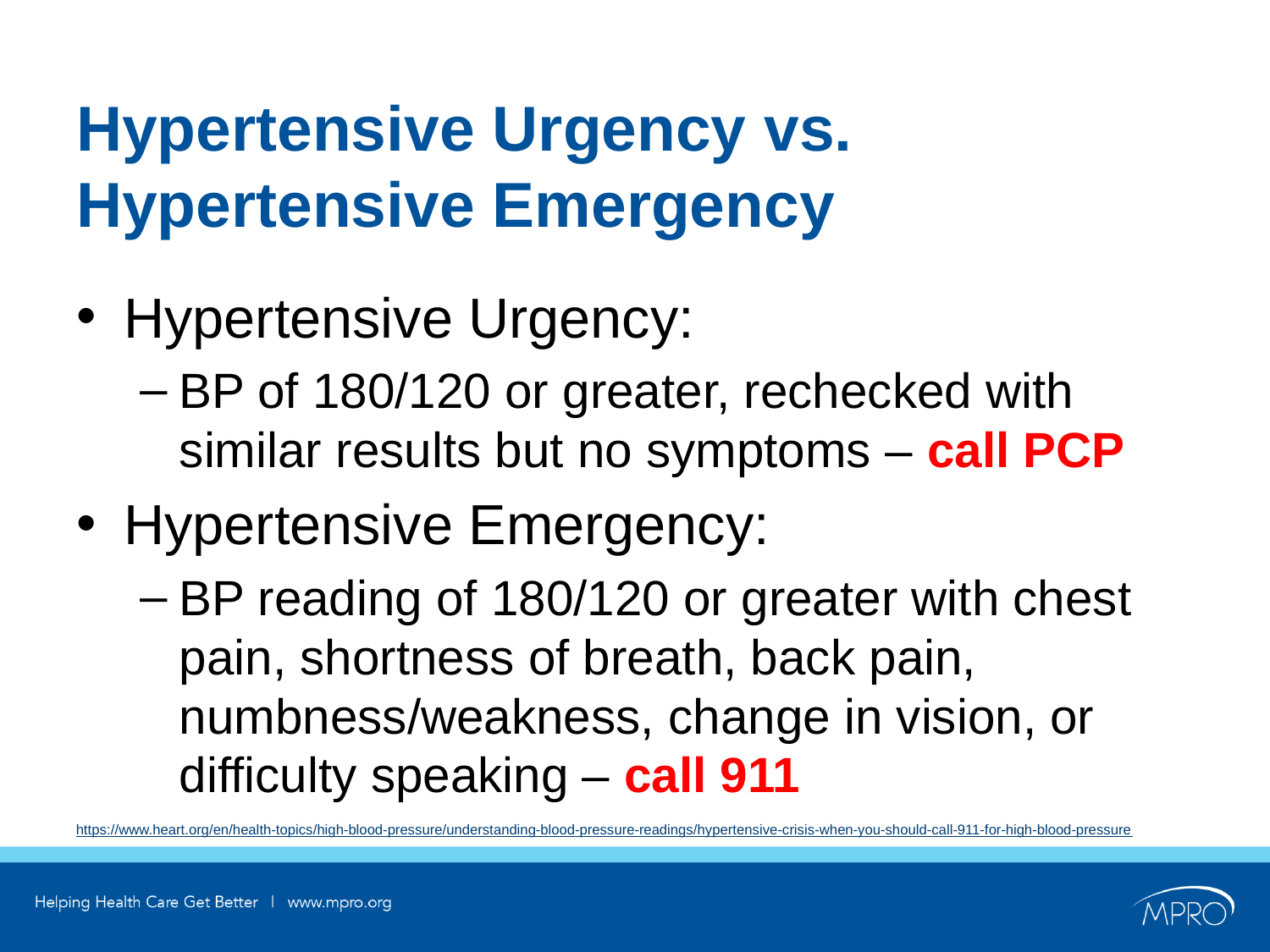

# Hypertensive Urgency vs. Hypertensive Emergency
Hypertensive Urgency:
BP of 180/120 or greater, rechecked with similar results but no symptoms – call PCP
Hypertensive Emergency:
BP reading of 180/120 or greater with chest pain, shortness of breath, back pain, numbness/weakness, change in vision, or difficulty speaking – call 911
https://www.heart.org/en/health-topics/high-blood-pressure/understanding-blood-pressure-readings/hypertensive-crisis-when-you-should-call-911-for-high-blood-pressure